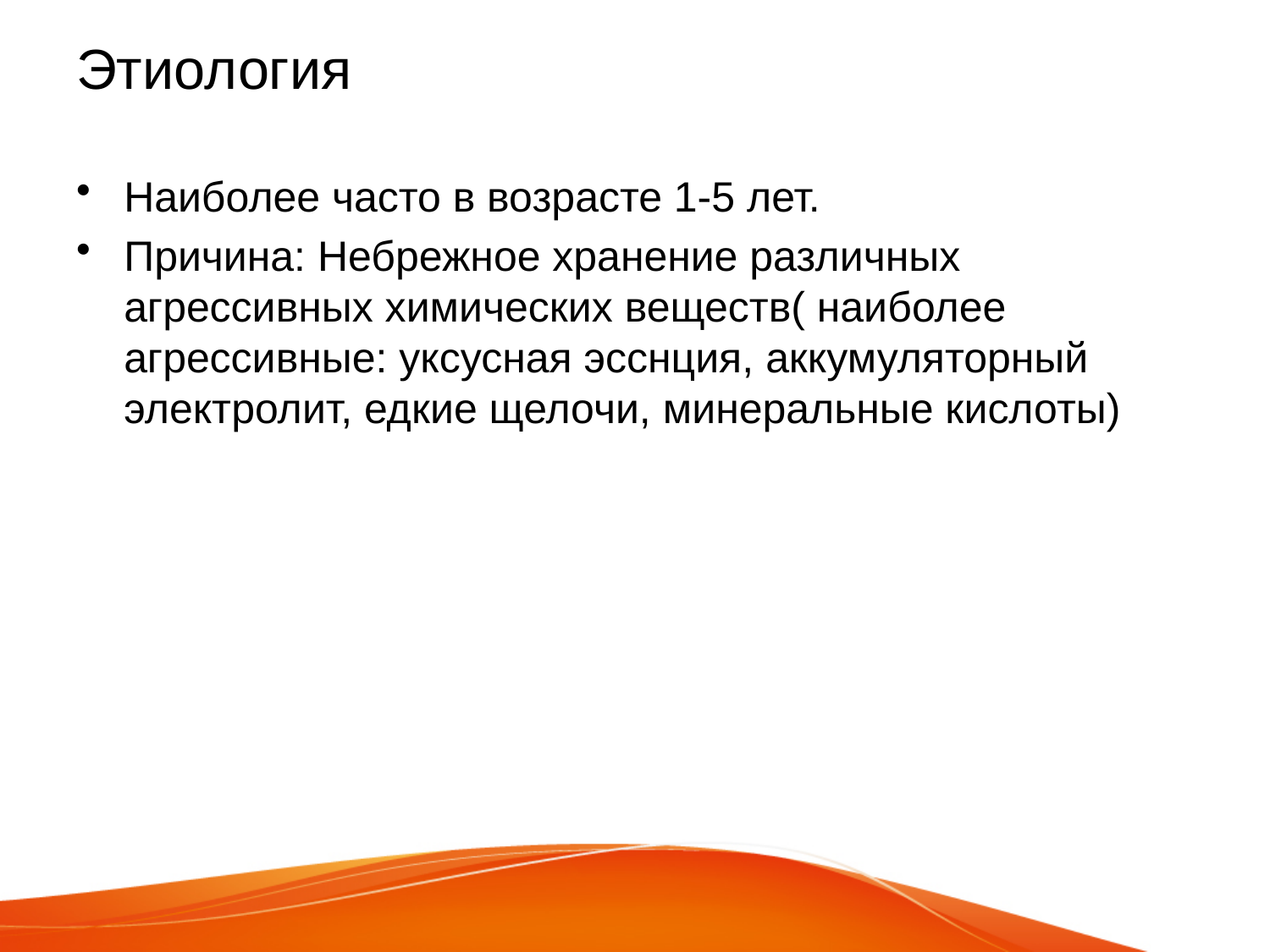

# Этиология
Наиболее часто в возрасте 1-5 лет.
Причина: Небрежное хранение различных агрессивных химических веществ( наиболее агрессивные: уксусная эсснция, аккумуляторный электролит, едкие щелочи, минеральные кислоты)